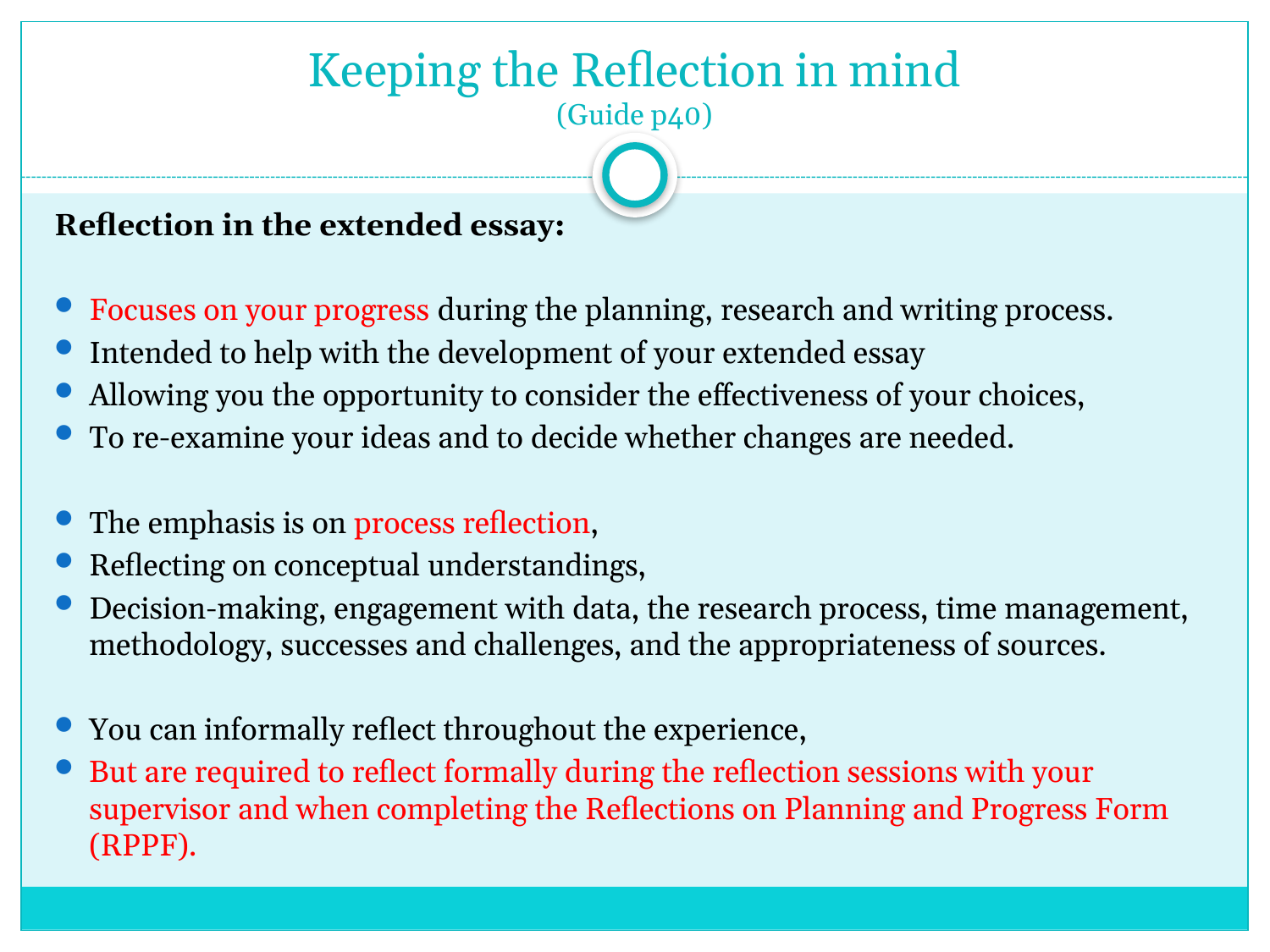

# Keeping the Reflection in mind (Guide p40)

Reflection in the extended essay:

Focuses on your progress during the planning, research and writing process.
Intended to help with the development of your extended essay
Allowing you the opportunity to consider the effectiveness of your choices,
To re-examine your ideas and to decide whether changes are needed.

The emphasis is on process reflection,
Reflecting on conceptual understandings,
Decision-making, engagement with data, the research process, time management, methodology, successes and challenges, and the appropriateness of sources.

You can informally reflect throughout the experience,
But are required to reflect formally during the reflection sessions with your supervisor and when completing the Reflections on Planning and Progress Form (RPPF).